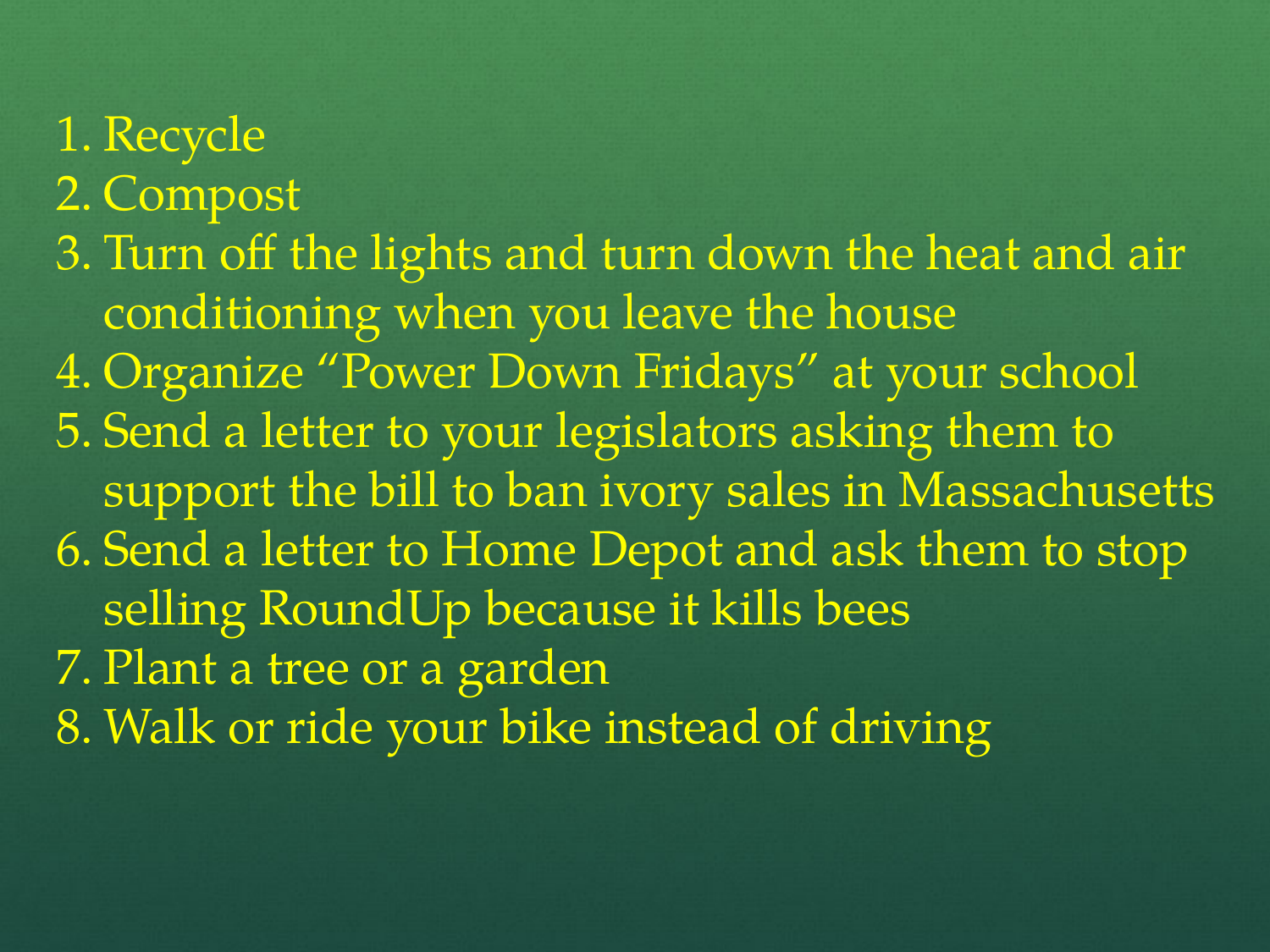

Recycle
Compost
Turn off the lights and turn down the heat and air conditioning when you leave the house
Organize “Power Down Fridays” at your school
Send a letter to your legislators asking them to support the bill to ban ivory sales in Massachusetts
Send a letter to Home Depot and ask them to stop selling RoundUp because it kills bees
Plant a tree or a garden
Walk or ride your bike instead of driving